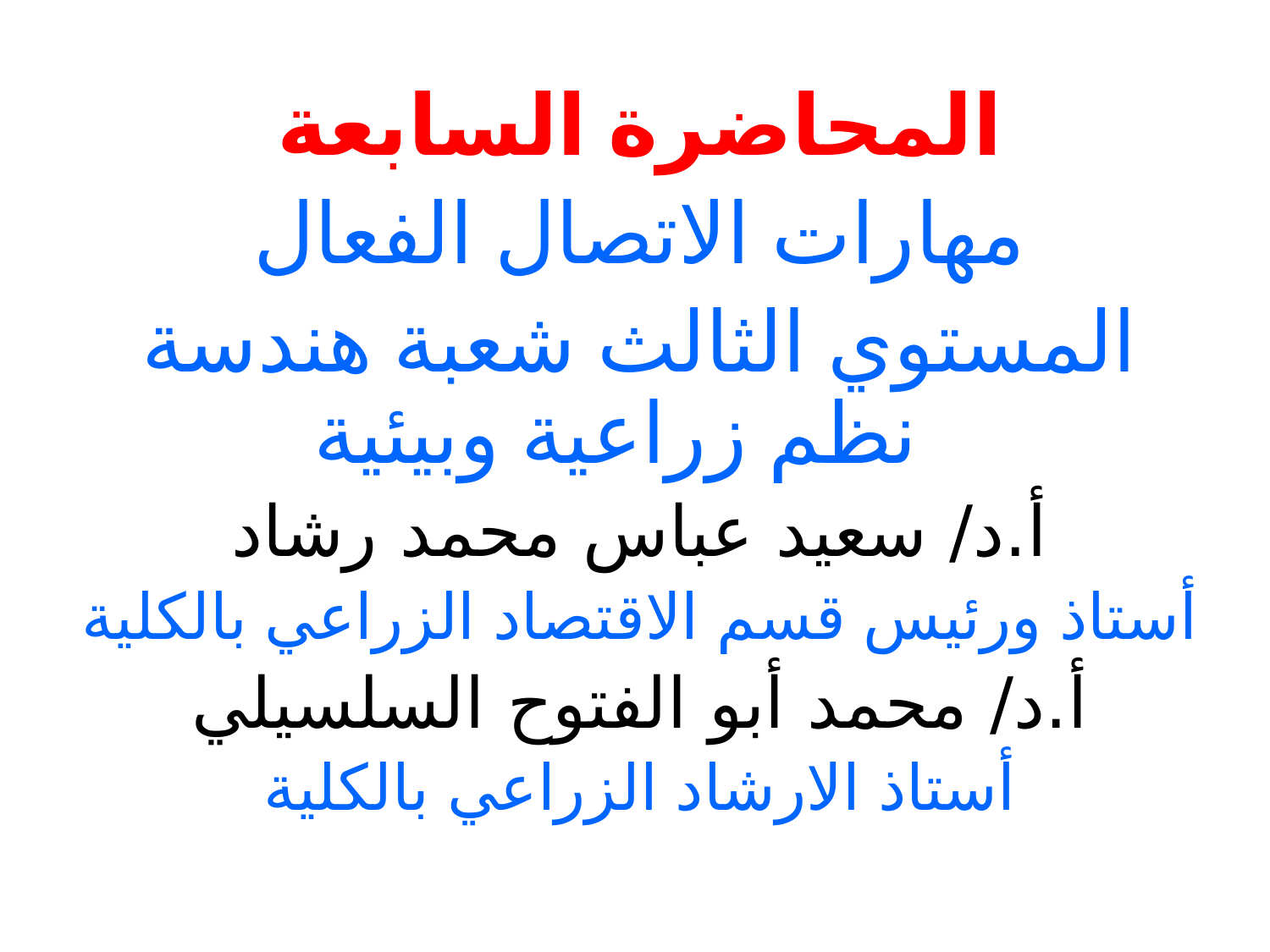

المحاضرة السابعة
مهارات الاتصال الفعال
المستوي الثالث شعبة هندسة نظم زراعية وبيئية
أ.د/ سعيد عباس محمد رشاد
أستاذ ورئيس قسم الاقتصاد الزراعي بالكلية
أ.د/ محمد أبو الفتوح السلسيلي
أستاذ الارشاد الزراعي بالكلية